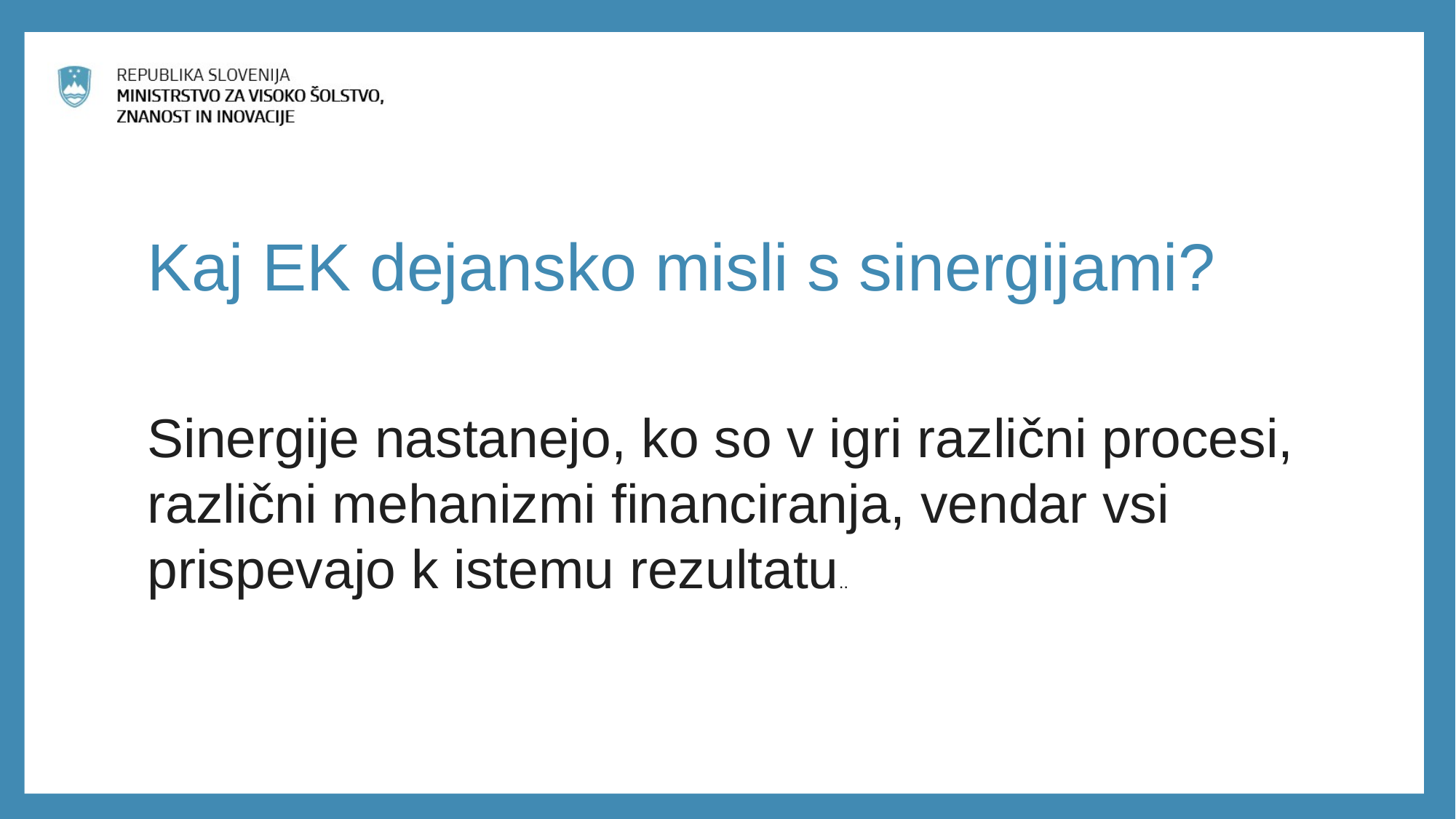

# Kaj EK dejansko misli s sinergijami?
Sinergije nastanejo, ko so v igri različni procesi, različni mehanizmi financiranja, vendar vsi prispevajo k istemu rezultatu..